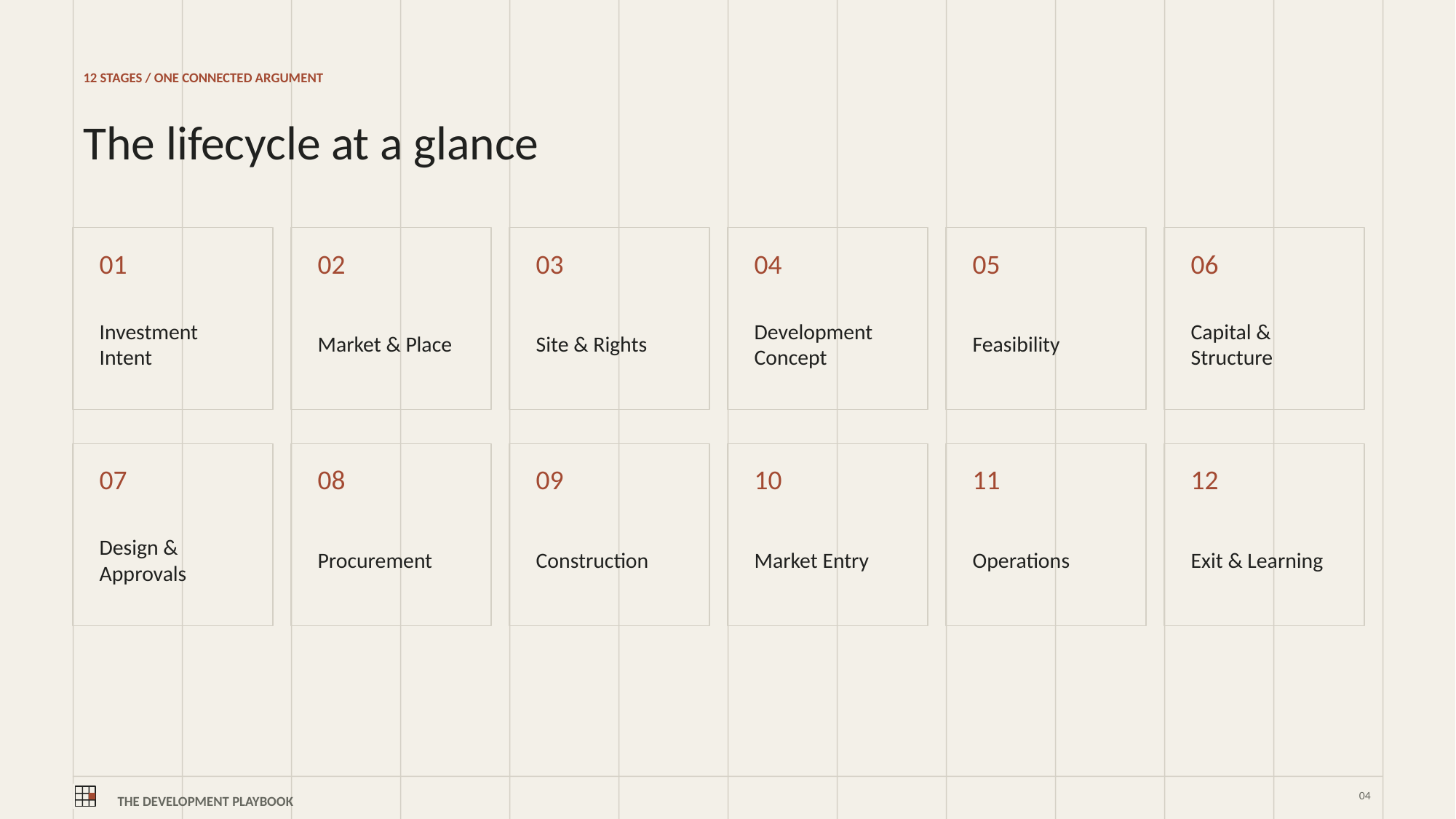

12 STAGES / ONE CONNECTED ARGUMENT
The lifecycle at a glance

01
02
03
04
05
06
Investment Intent
Market & Place
Site & Rights
Development Concept
Feasibility
Capital & Structure

07
08
09
10
11
12
Design & Approvals
Procurement
Construction
Market Entry
Operations
Exit & Learning

THE DEVELOPMENT PLAYBOOK
04